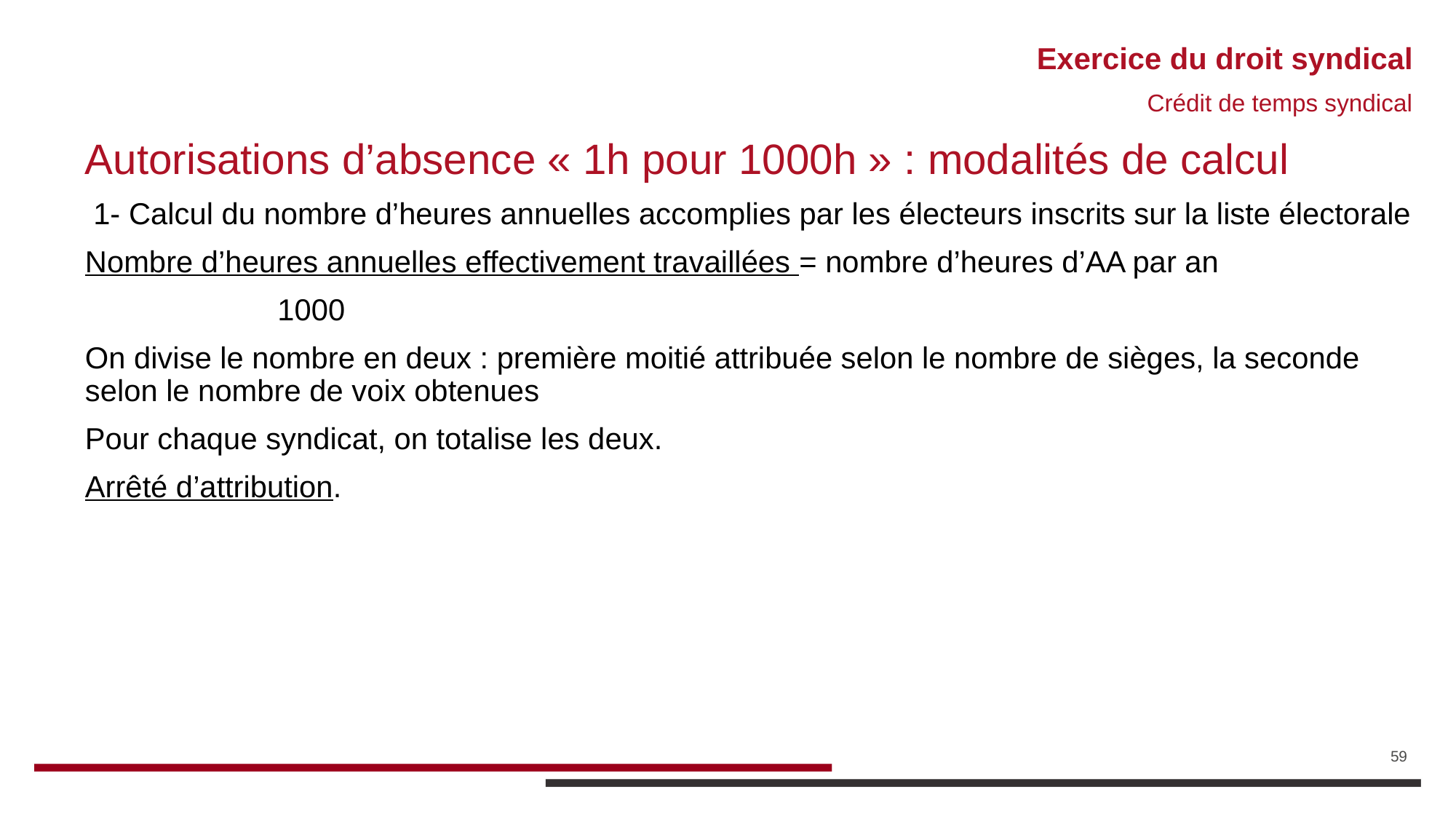

# Exercice du droit syndical
Crédit de temps syndical
Autorisations d’absence « 1h pour 1000h » : modalités de calcul
 1- Calcul du nombre d’heures annuelles accomplies par les électeurs inscrits sur la liste électorale
Nombre d’heures annuelles effectivement travaillées = nombre d’heures d’AA par an
                       1000
On divise le nombre en deux : première moitié attribuée selon le nombre de sièges, la seconde selon le nombre de voix obtenues
Pour chaque syndicat, on totalise les deux.
Arrêté d’attribution.

59